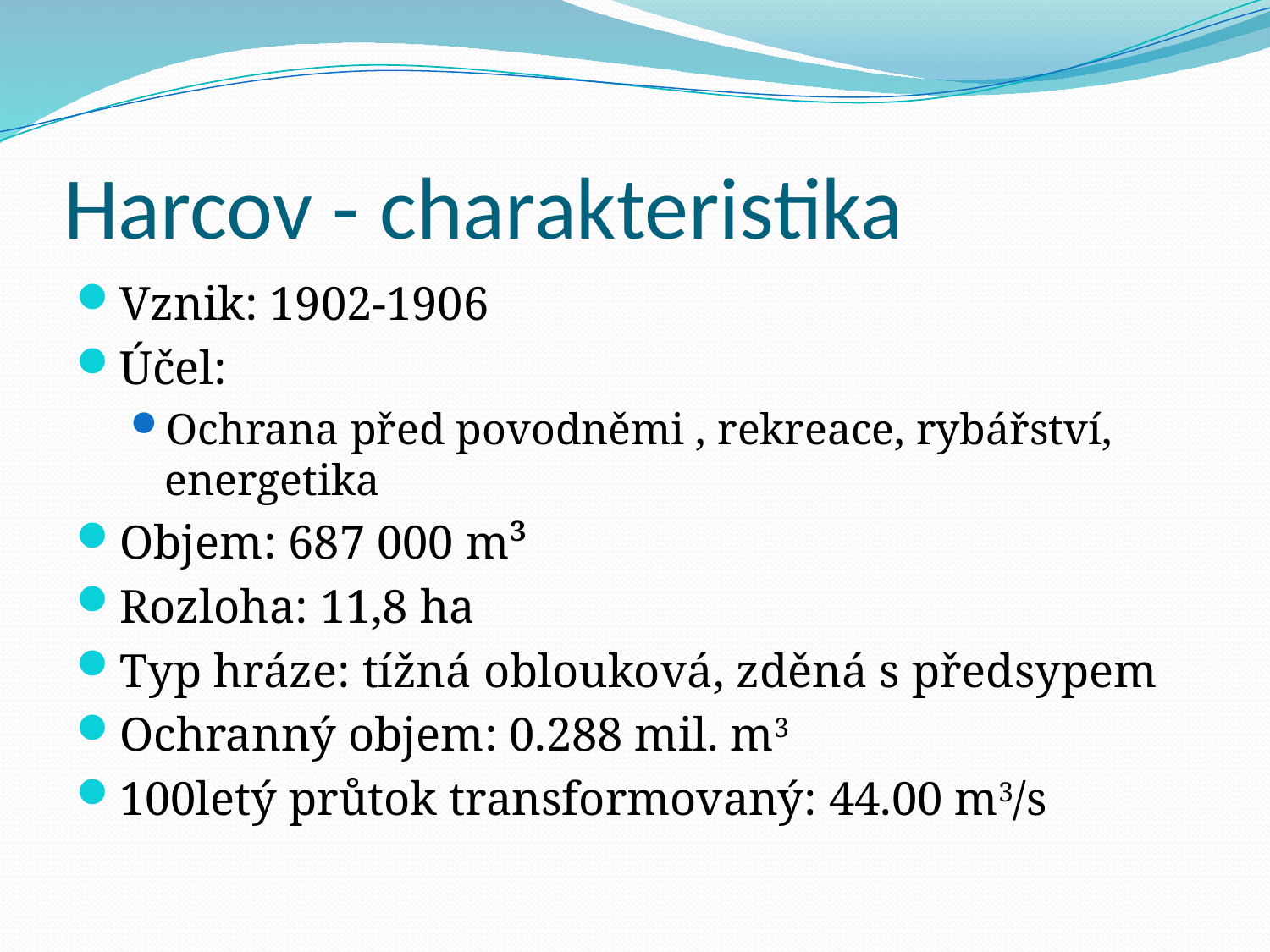

# Harcov - charakteristika
Vznik: 1902-1906
Účel:
Ochrana před povodněmi , rekreace, rybářství, energetika
Objem: 687 000 m³
Rozloha: 11,8 ha
Typ hráze: tížná oblouková, zděná s předsypem
Ochranný objem: 0.288 mil. m3
100letý průtok transformovaný: 44.00 m3/s